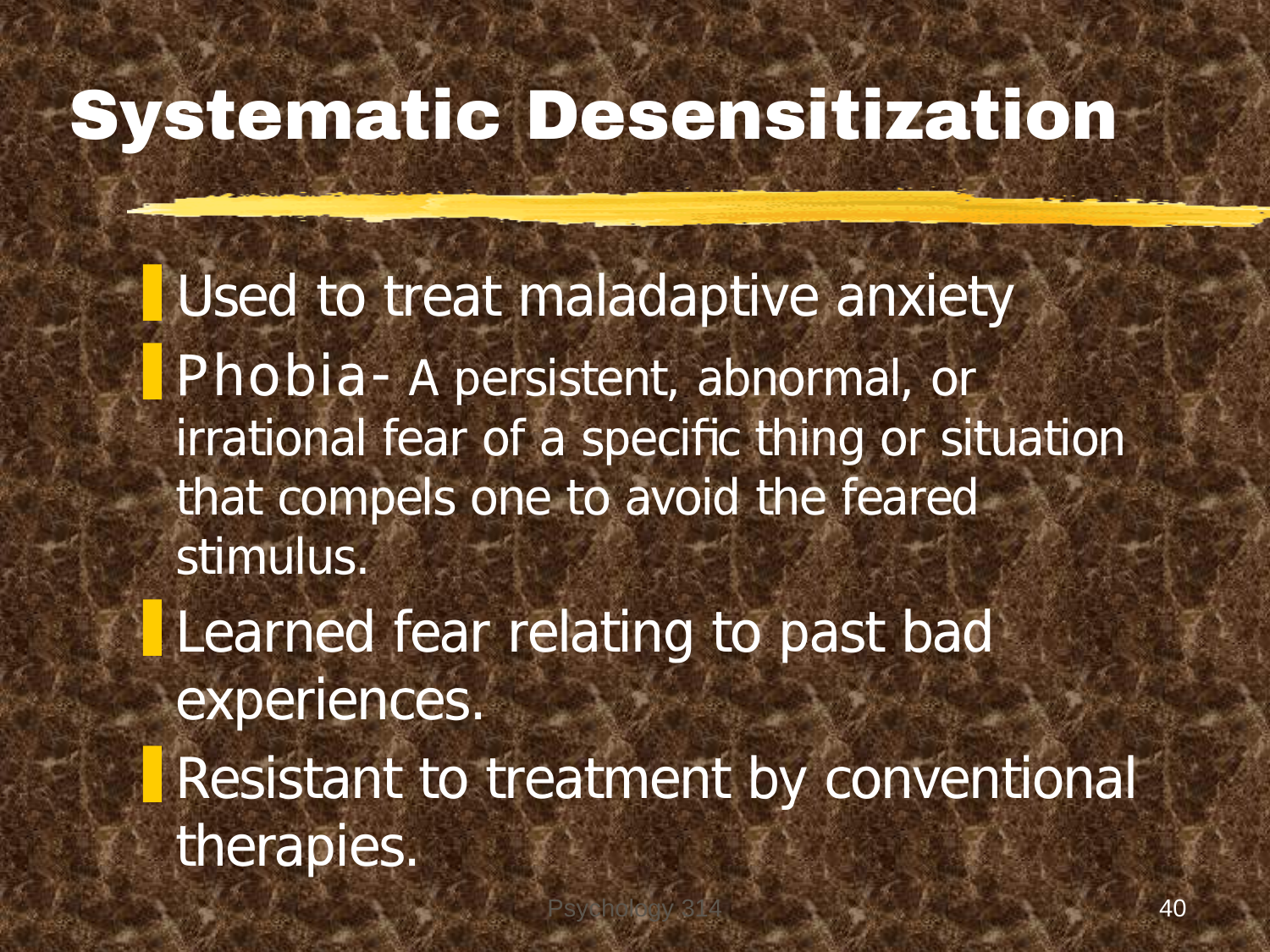

# Systematic Desensitization
Used to treat maladaptive anxiety
Phobia- A persistent, abnormal, or irrational fear of a specific thing or situation that compels one to avoid the feared stimulus.
Learned fear relating to past bad experiences.
Resistant to treatment by conventional therapies.
Psychology 314
40